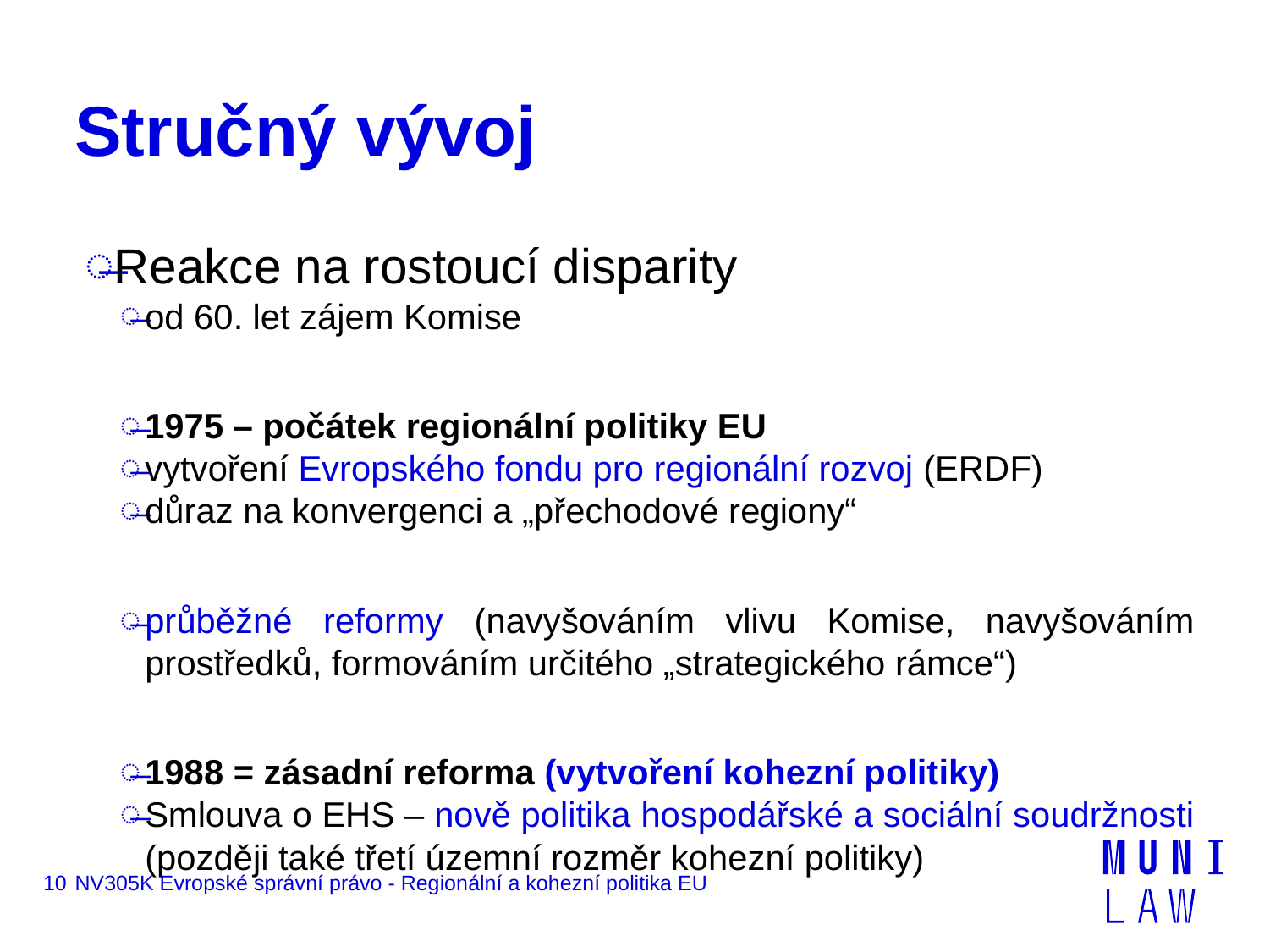

# Stručný vývoj
Reakce na rostoucí disparity
od 60. let zájem Komise

1975 – počátek regionální politiky EU
vytvoření Evropského fondu pro regionální rozvoj (ERDF)
důraz na konvergenci a „přechodové regiony“

průběžné reformy (navyšováním vlivu Komise, navyšováním prostředků, formováním určitého „strategického rámce“)

1988 = zásadní reforma (vytvoření kohezní politiky)
Smlouva o EHS – nově politika hospodářské a sociální soudržnosti (později také třetí územní rozměr kohezní politiky)

10
NV305K Evropské správní právo - Regionální a kohezní politika EU